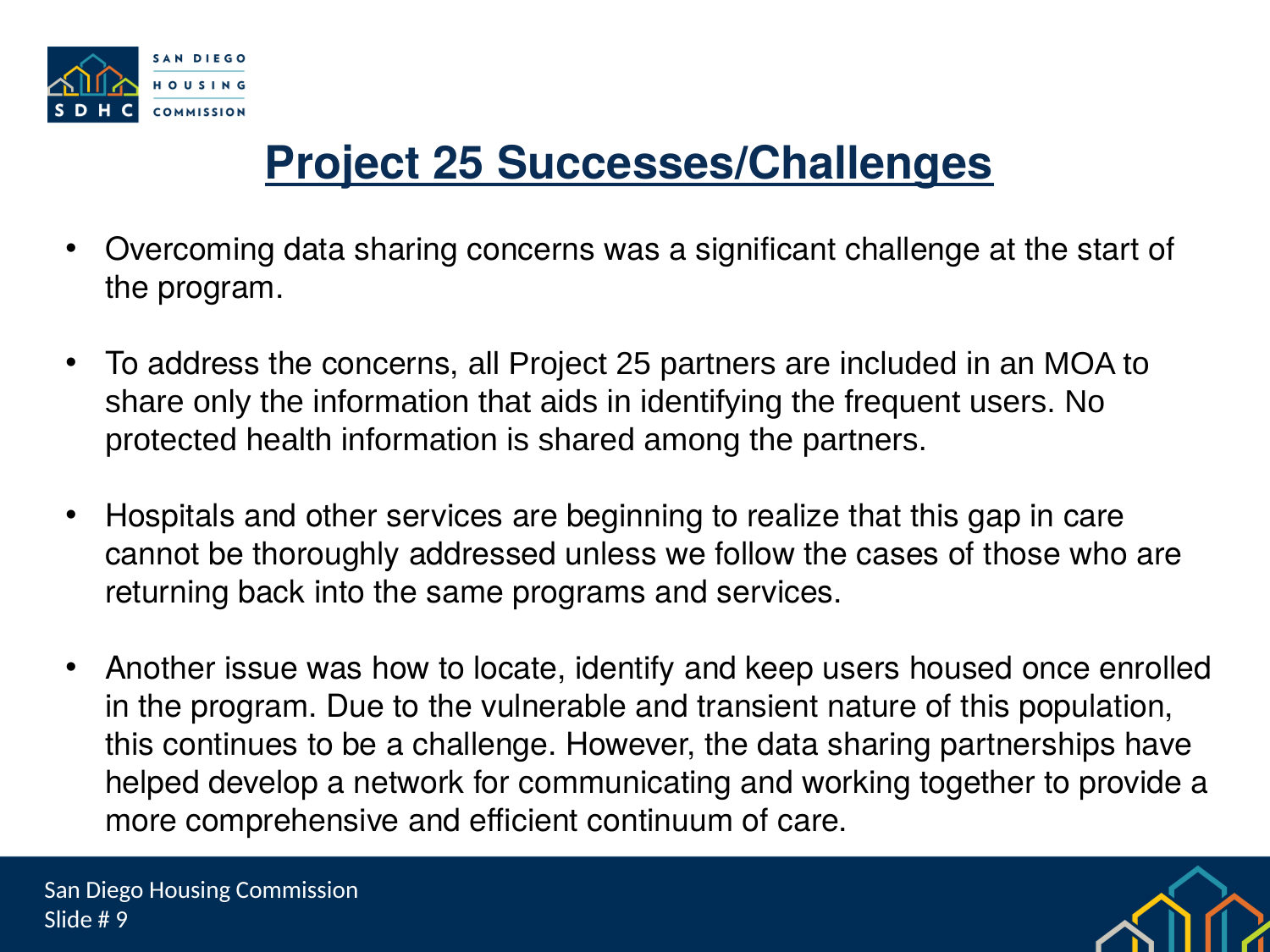

Project 25 Successes/Challenges
Overcoming data sharing concerns was a significant challenge at the start of the program.

To address the concerns, all Project 25 partners are included in an MOA to share only the information that aids in identifying the frequent users. No protected health information is shared among the partners.

Hospitals and other services are beginning to realize that this gap in care cannot be thoroughly addressed unless we follow the cases of those who are returning back into the same programs and services.

Another issue was how to locate, identify and keep users housed once enrolled in the program. Due to the vulnerable and transient nature of this population, this continues to be a challenge. However, the data sharing partnerships have helped develop a network for communicating and working together to provide a more comprehensive and efficient continuum of care.
San Diego Housing Commission
Slide # 9